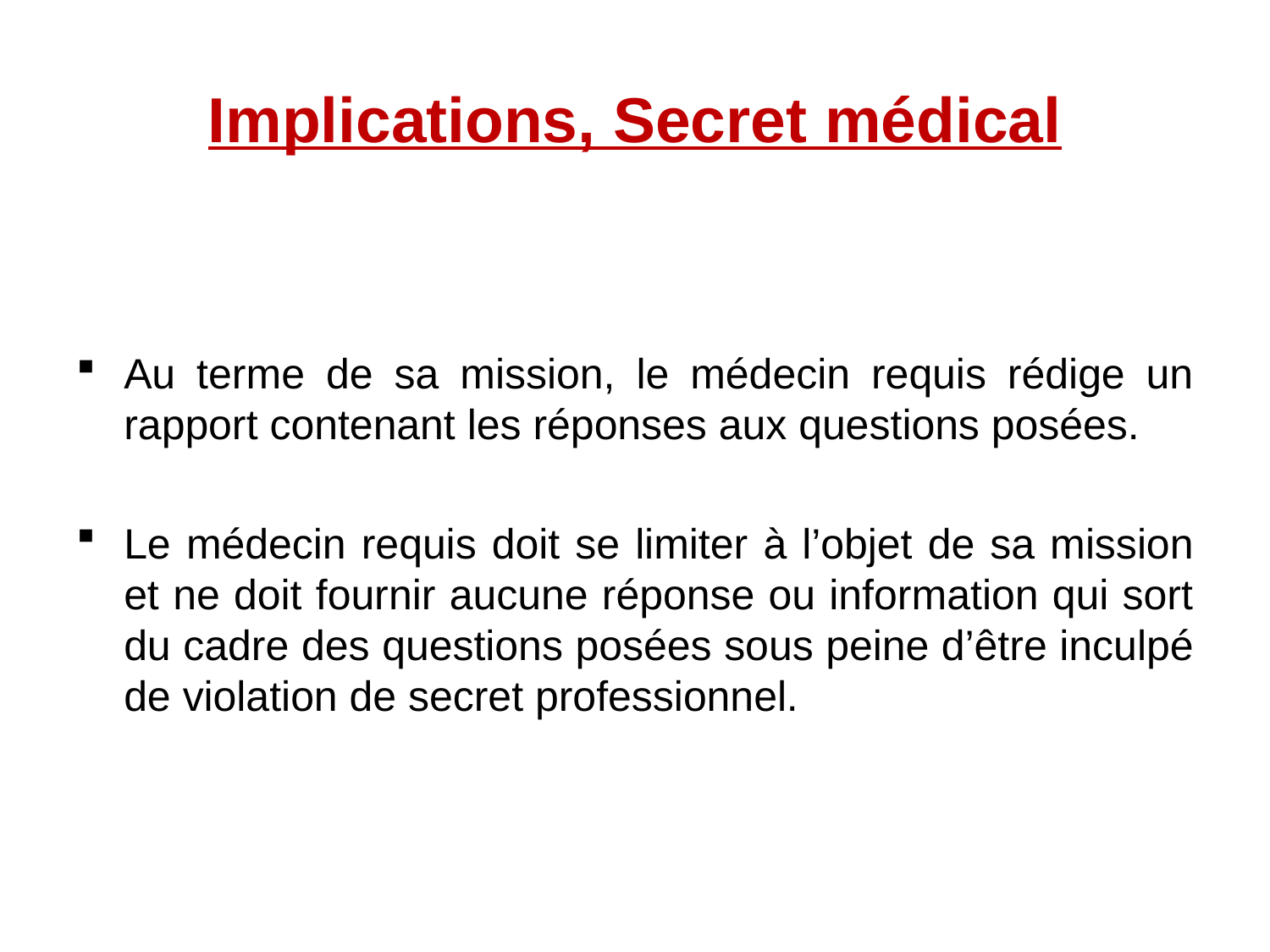

# Implications, Secret médical

Au terme de sa mission, le médecin requis rédige un rapport contenant les réponses aux questions posées.

Le médecin requis doit se limiter à l’objet de sa mission et ne doit fournir aucune réponse ou information qui sort du cadre des questions posées sous peine d’être inculpé de violation de secret professionnel.